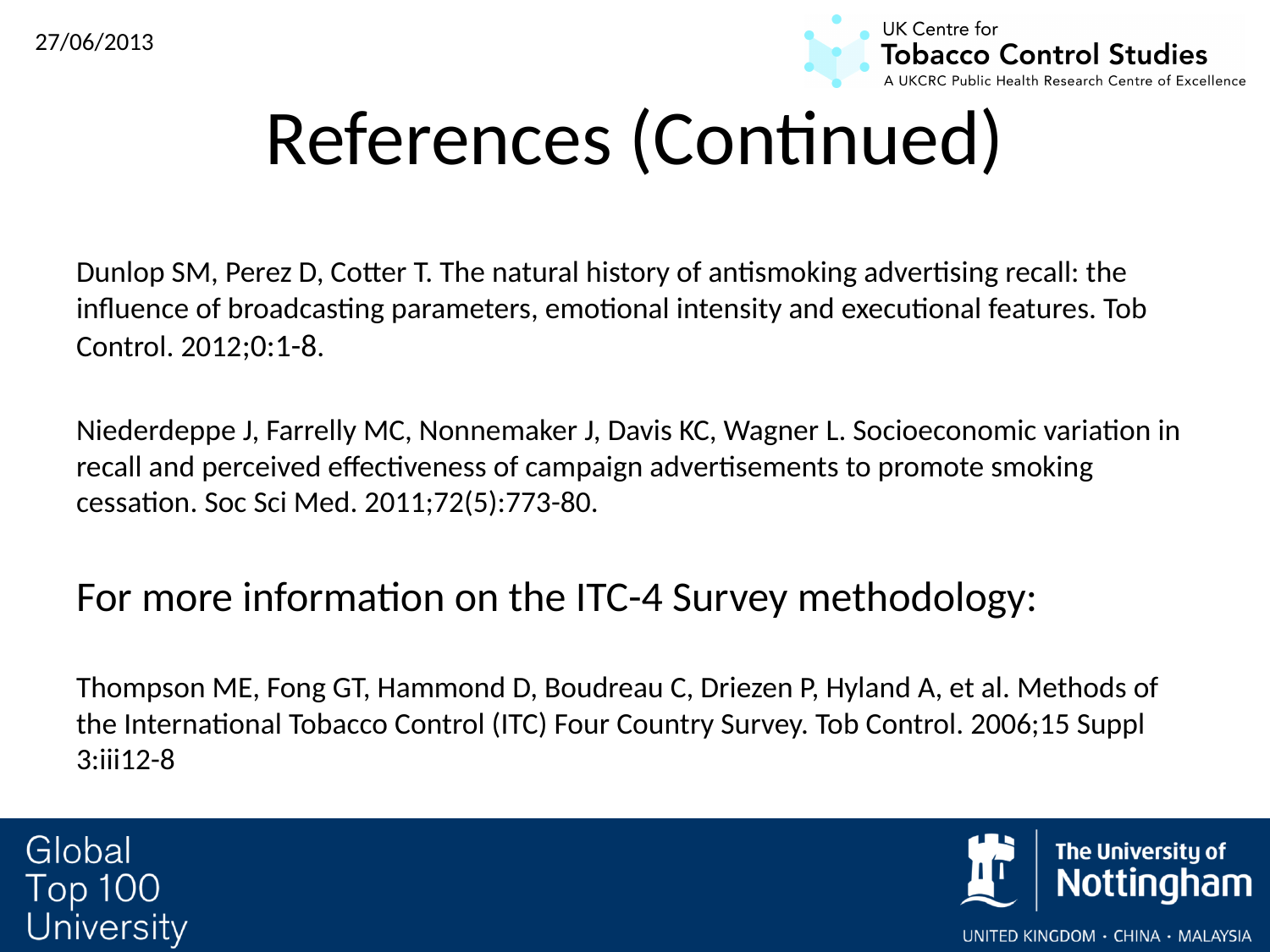

# References (Continued)
Dunlop SM, Perez D, Cotter T. The natural history of antismoking advertising recall: the influence of broadcasting parameters, emotional intensity and executional features. Tob Control. 2012;0:1-8.

Niederdeppe J, Farrelly MC, Nonnemaker J, Davis KC, Wagner L. Socioeconomic variation in recall and perceived effectiveness of campaign advertisements to promote smoking cessation. Soc Sci Med. 2011;72(5):773-80.

For more information on the ITC-4 Survey methodology:

Thompson ME, Fong GT, Hammond D, Boudreau C, Driezen P, Hyland A, et al. Methods of the International Tobacco Control (ITC) Four Country Survey. Tob Control. 2006;15 Suppl 3:iii12-8